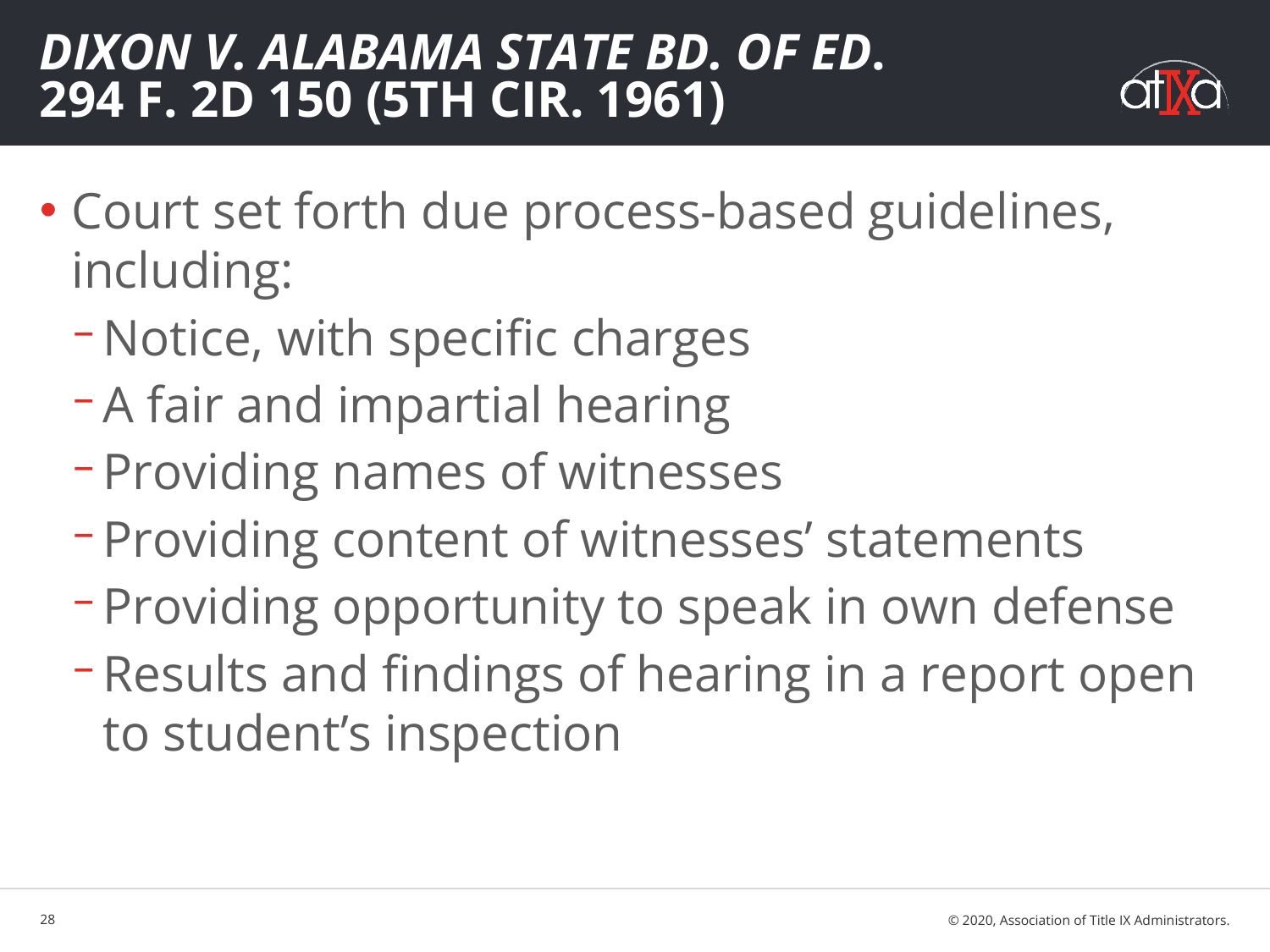

# Dixon v. Alabama State Bd. Of Ed. 294 F. 2d 150 (5th Cir. 1961)
Court set forth due process-based guidelines, including:
Notice, with specific charges
A fair and impartial hearing
Providing names of witnesses
Providing content of witnesses’ statements
Providing opportunity to speak in own defense
Results and findings of hearing in a report open to student’s inspection